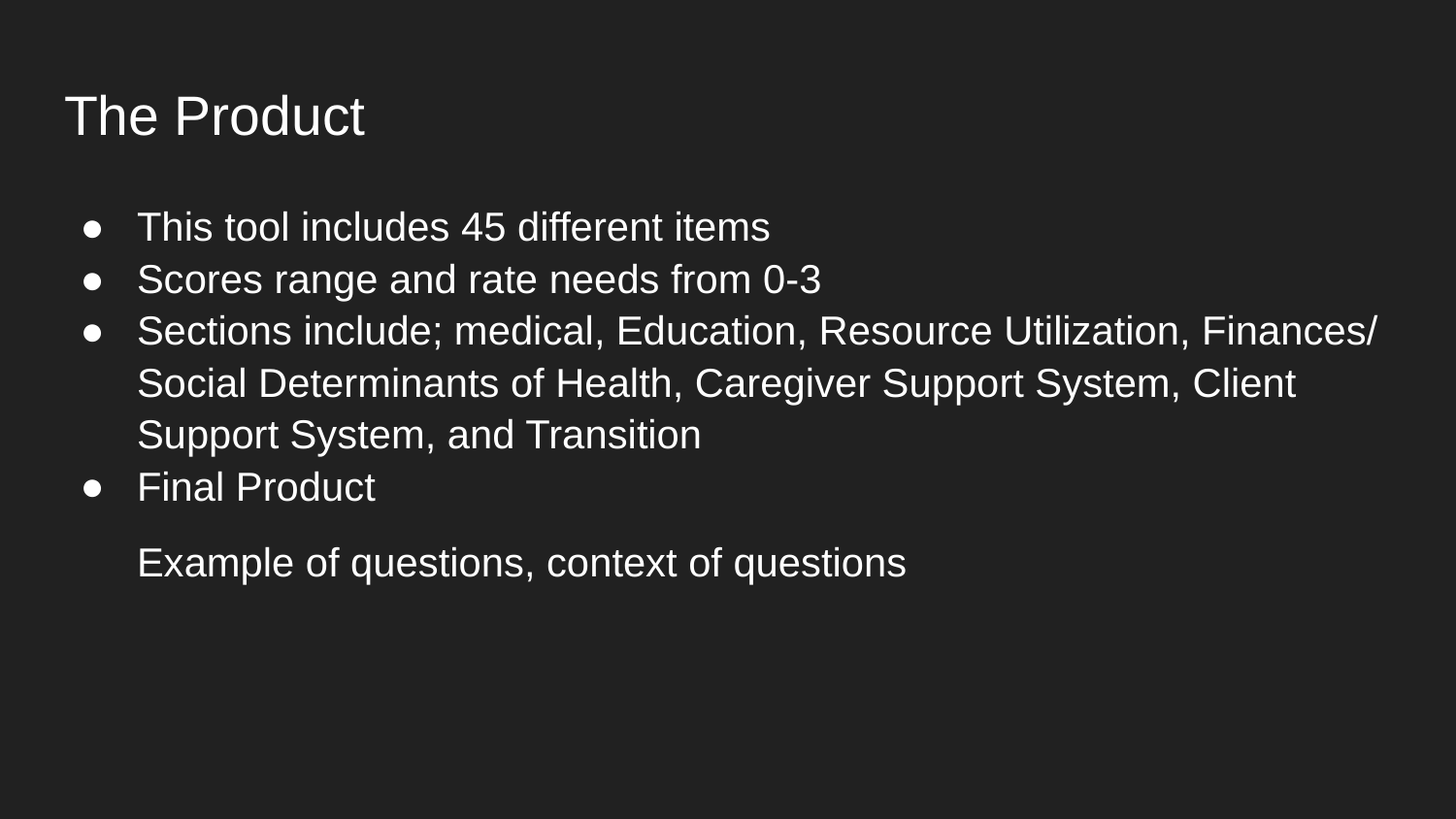

# The Product
This tool includes 45 different items
Scores range and rate needs from 0-3
Sections include; medical, Education, Resource Utilization, Finances/ Social Determinants of Health, Caregiver Support System, Client Support System, and Transition
Final Product
Example of questions, context of questions